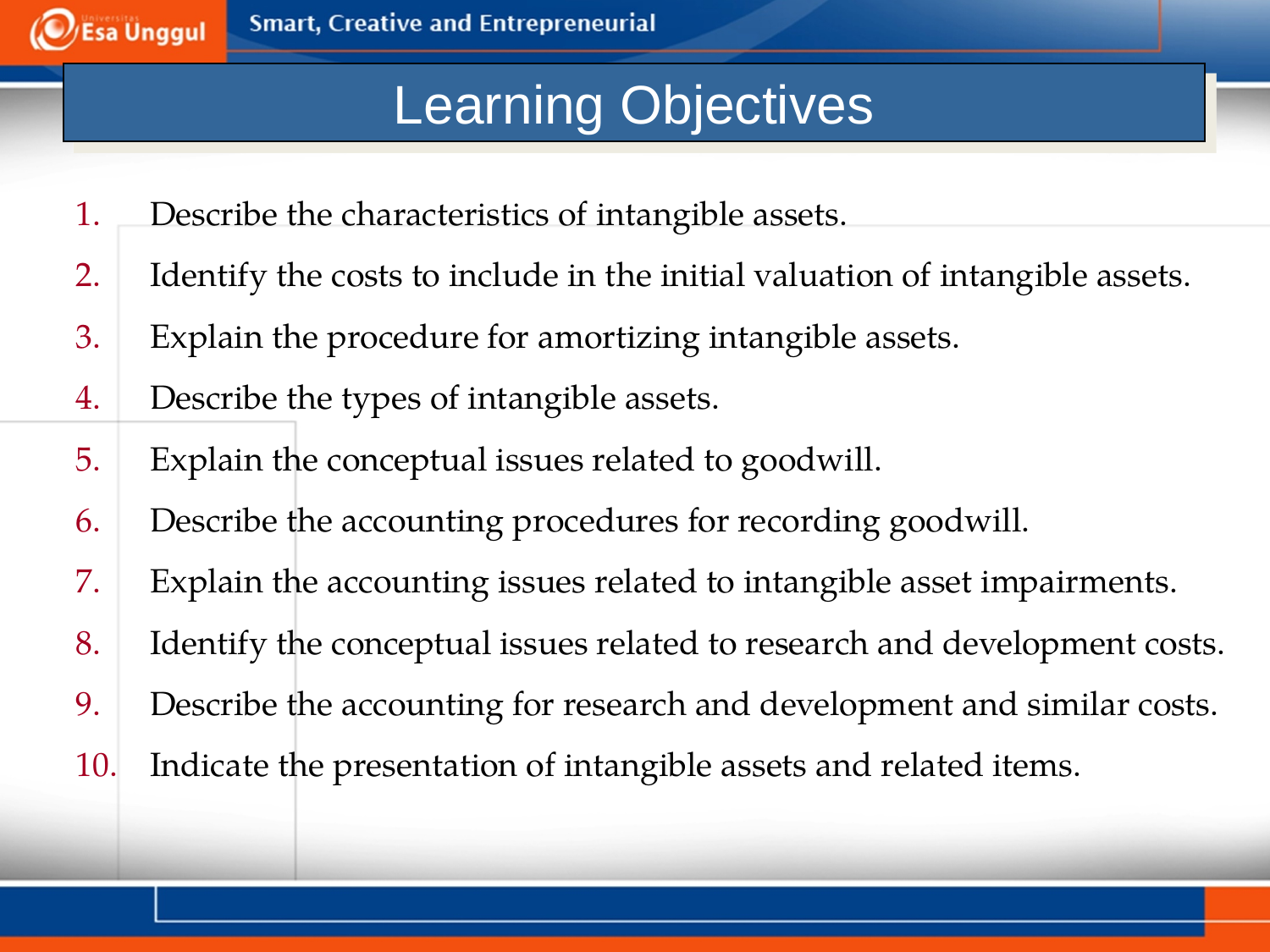

# Learning Objectives
Describe the characteristics of intangible assets.
Identify the costs to include in the initial valuation of intangible assets.
Explain the procedure for amortizing intangible assets.
Describe the types of intangible assets.
Explain the conceptual issues related to goodwill.
Describe the accounting procedures for recording goodwill.
Explain the accounting issues related to intangible asset impairments.
Identify the conceptual issues related to research and development costs.
Describe the accounting for research and development and similar costs.
Indicate the presentation of intangible assets and related items.